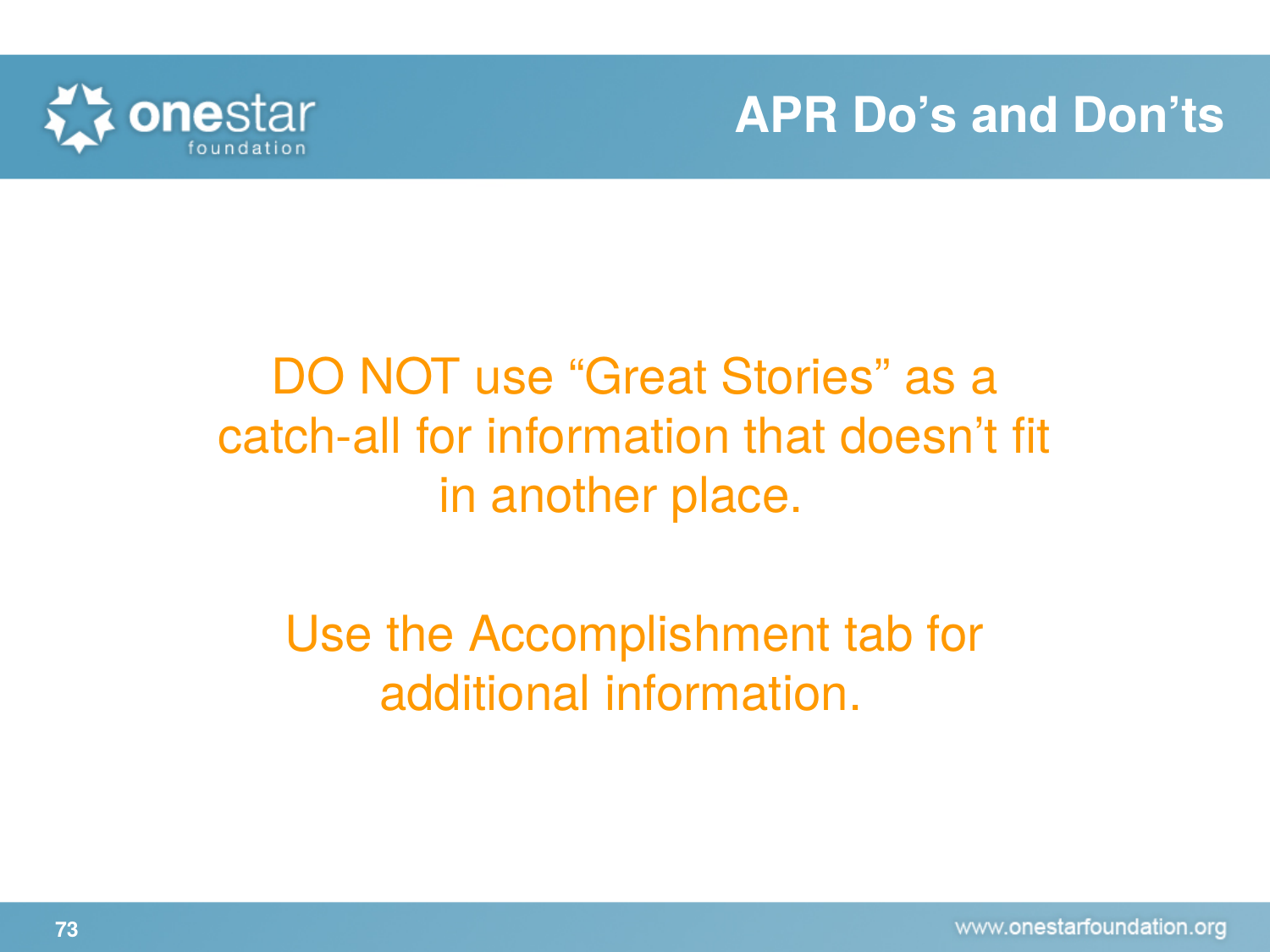

# APR Do’s and Don’ts
DO NOT use “Great Stories” as a catch-all for information that doesn’t fit in another place.

Use the Accomplishment tab for additional information.
73